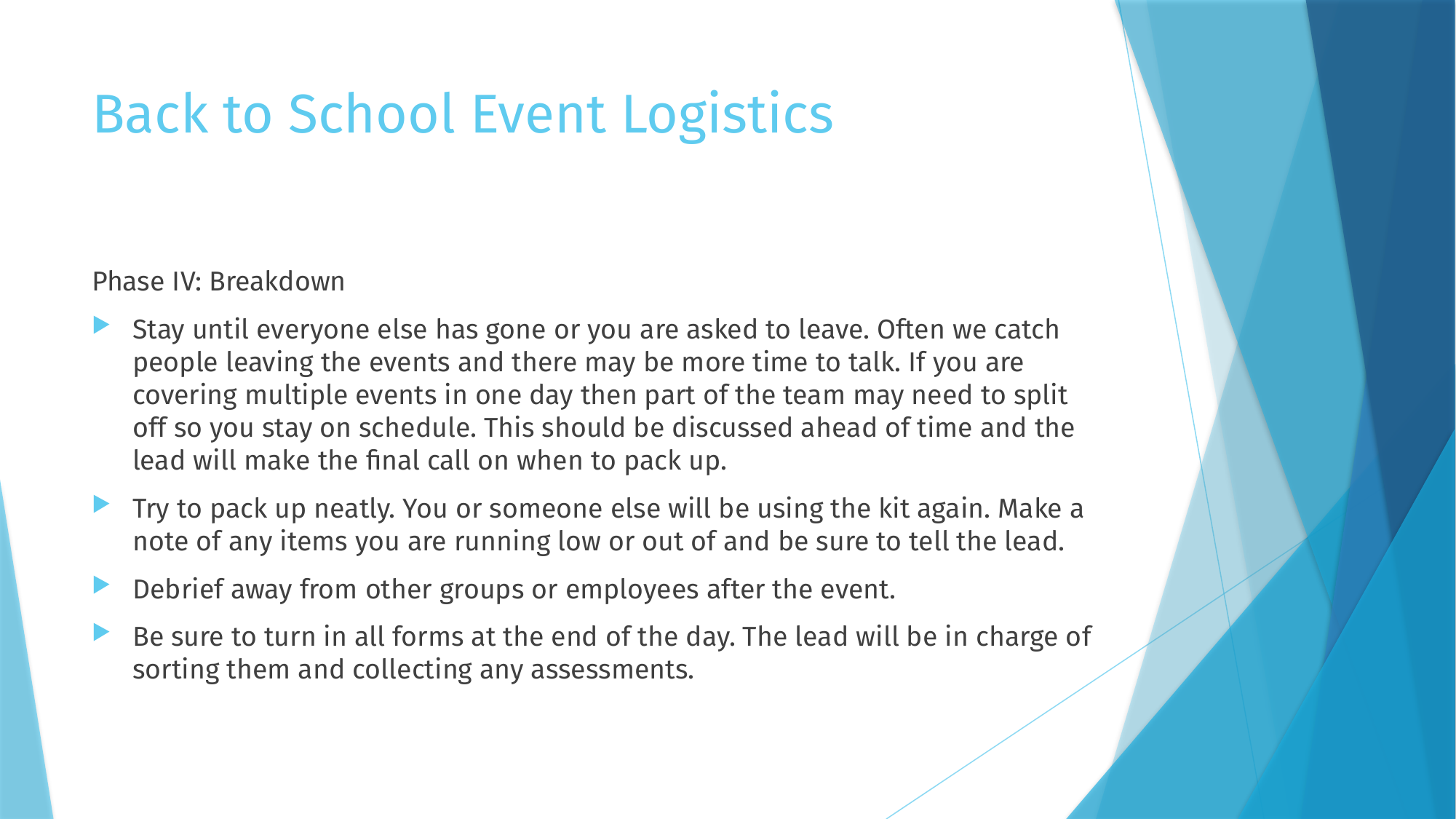

# Back to School Event Logistics
Phase IV: Breakdown
Stay until everyone else has gone or you are asked to leave. Often we catch people leaving the events and there may be more time to talk. If you are covering multiple events in one day then part of the team may need to split off so you stay on schedule. This should be discussed ahead of time and the lead will make the final call on when to pack up.
Try to pack up neatly. You or someone else will be using the kit again. Make a note of any items you are running low or out of and be sure to tell the lead.
Debrief away from other groups or employees after the event.
Be sure to turn in all forms at the end of the day. The lead will be in charge of sorting them and collecting any assessments.